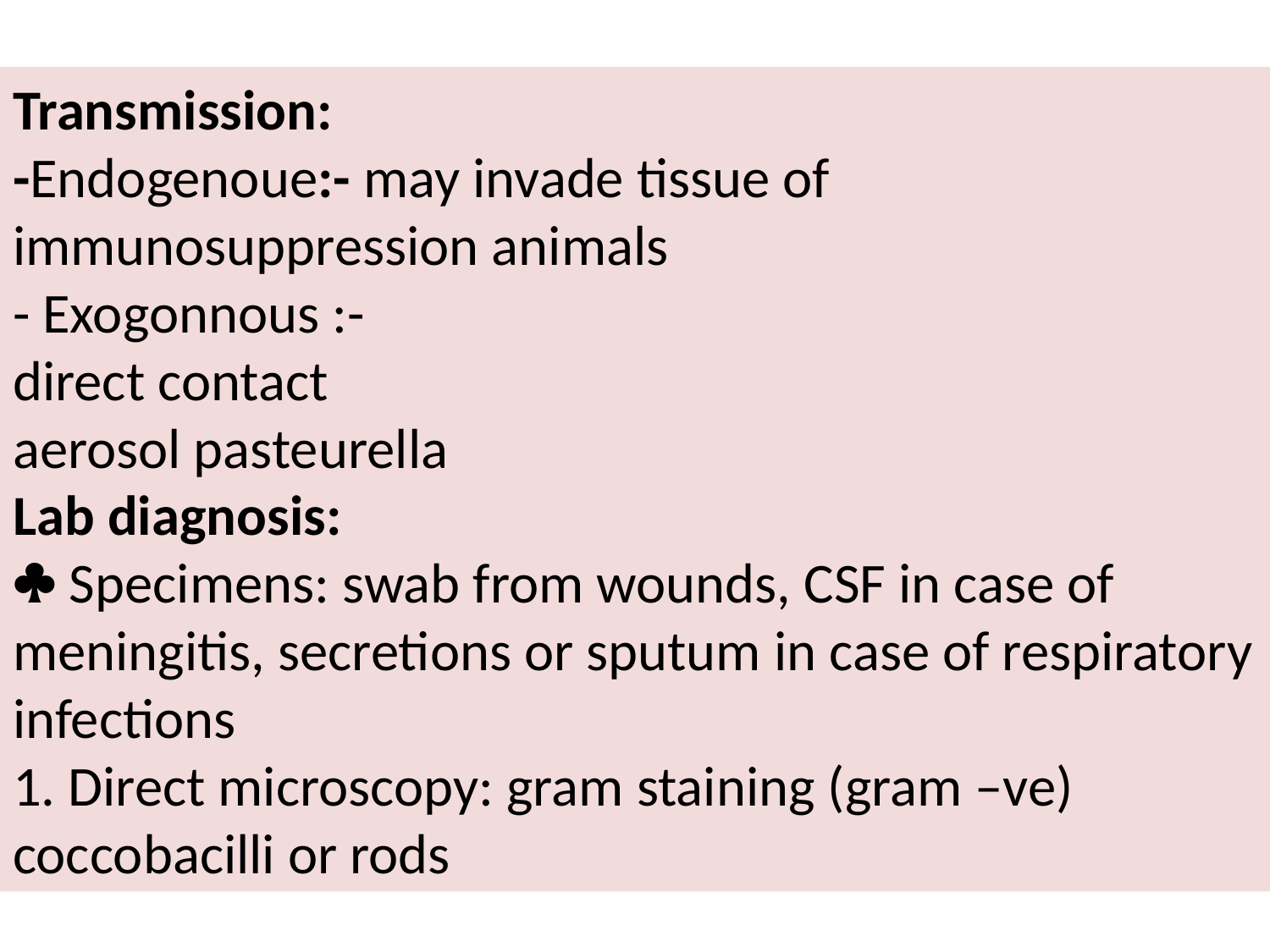

Transmission:
-Endogenoue:- may invade tissue of immunosuppression animals
- Exogonnous :-
direct contact
aerosol pasteurella
Lab diagnosis:
♣ Specimens: swab from wounds, CSF in case of meningitis, secretions or sputum in case of respiratory infections
1. Direct microscopy: gram staining (gram –ve) coccobacilli or rods